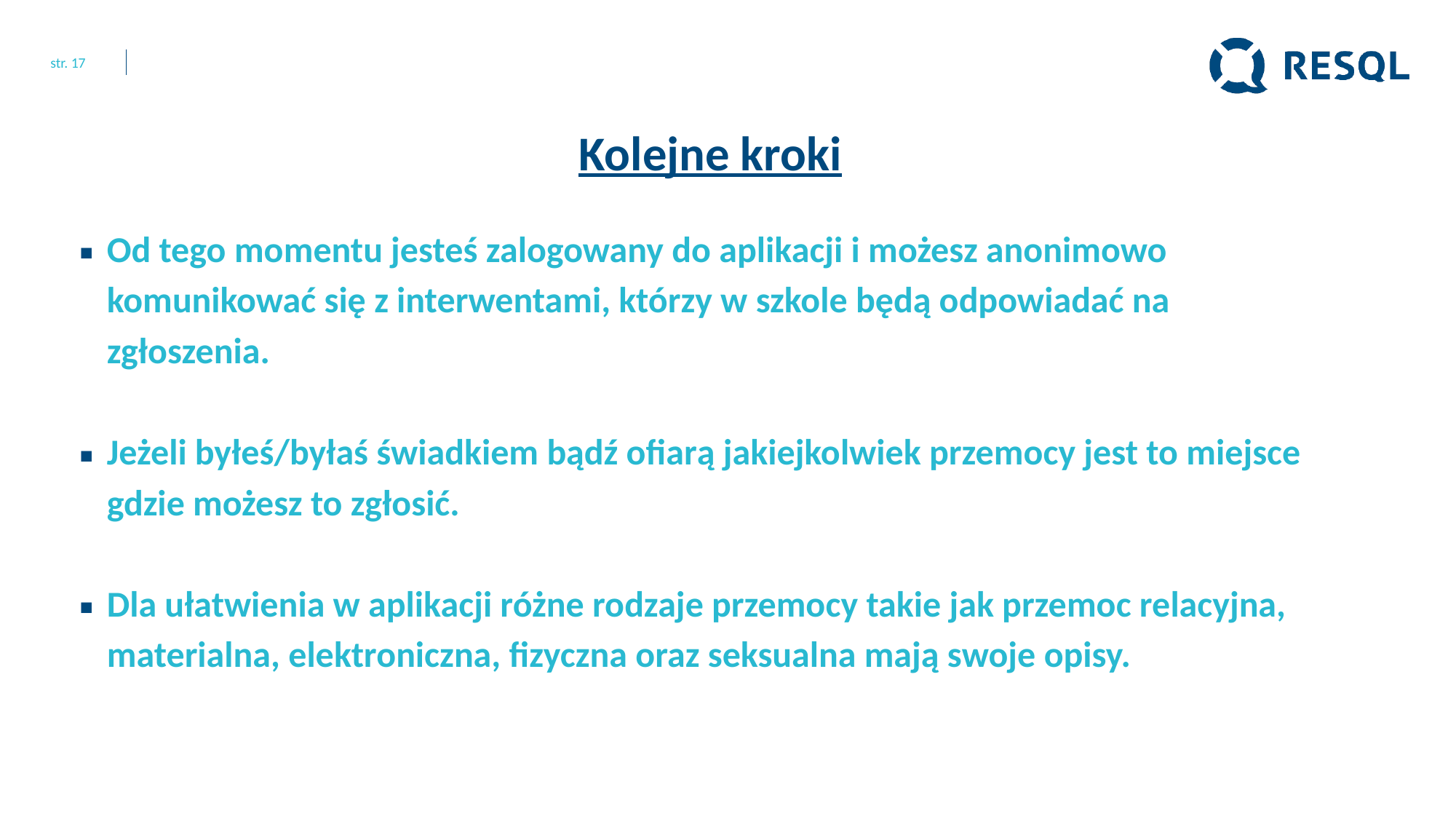

str. 17
# Kolejne kroki
Od tego momentu jesteś zalogowany do aplikacji i możesz anonimowo komunikować się z interwentami, którzy w szkole będą odpowiadać na zgłoszenia.

Jeżeli byłeś/byłaś świadkiem bądź ofiarą jakiejkolwiek przemocy jest to miejsce gdzie możesz to zgłosić.

Dla ułatwienia w aplikacji różne rodzaje przemocy takie jak przemoc relacyjna, materialna, elektroniczna, fizyczna oraz seksualna mają swoje opisy.